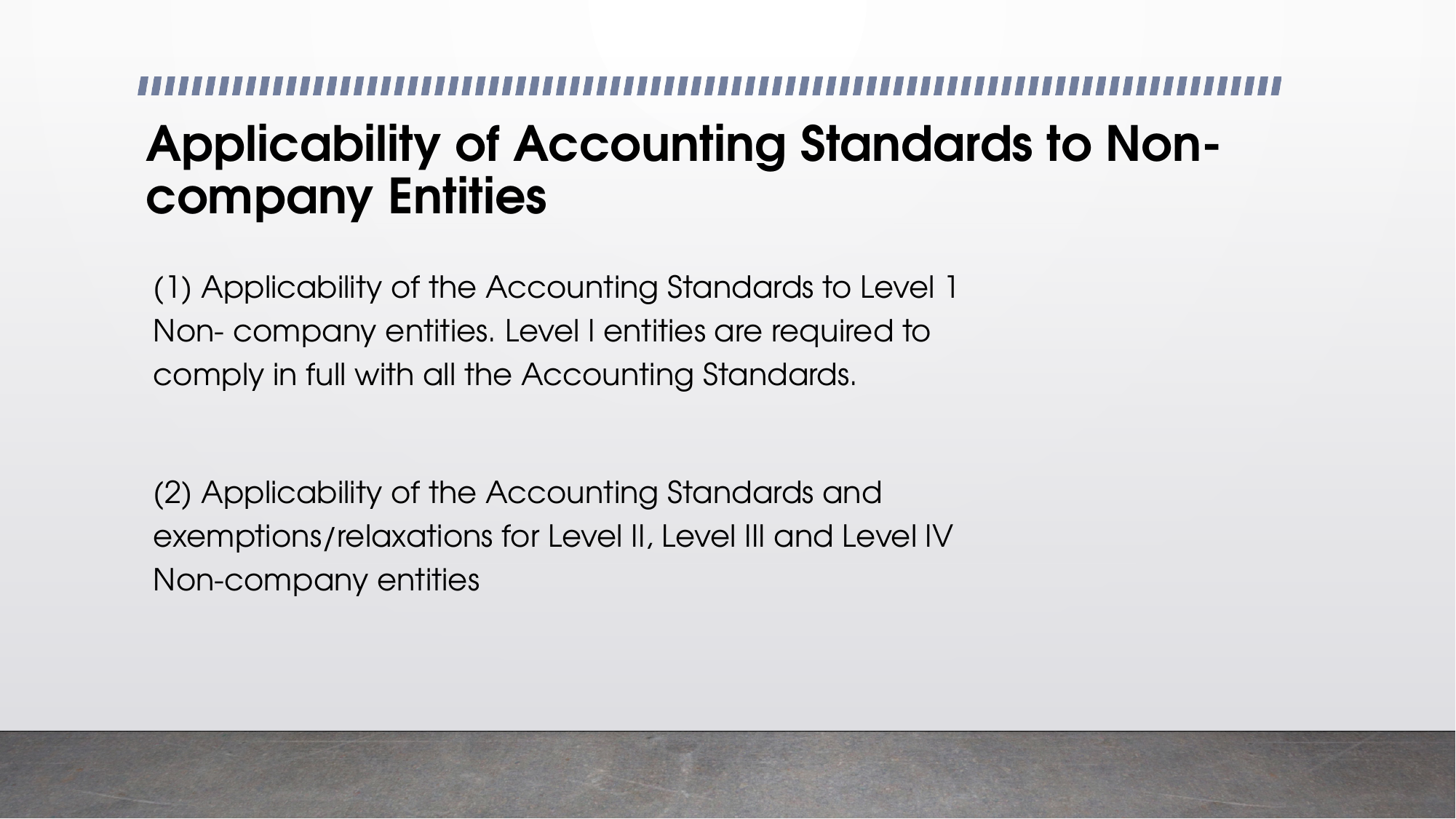

# Applicability of Accounting Standards to Non-company Entities
(1) Applicability of the Accounting Standards to Level 1 Non- company entities. Level I entities are required to comply in full with all the Accounting Standards.

(2) Applicability of the Accounting Standards and exemptions/relaxations for Level II, Level III and Level IV Non-company entities